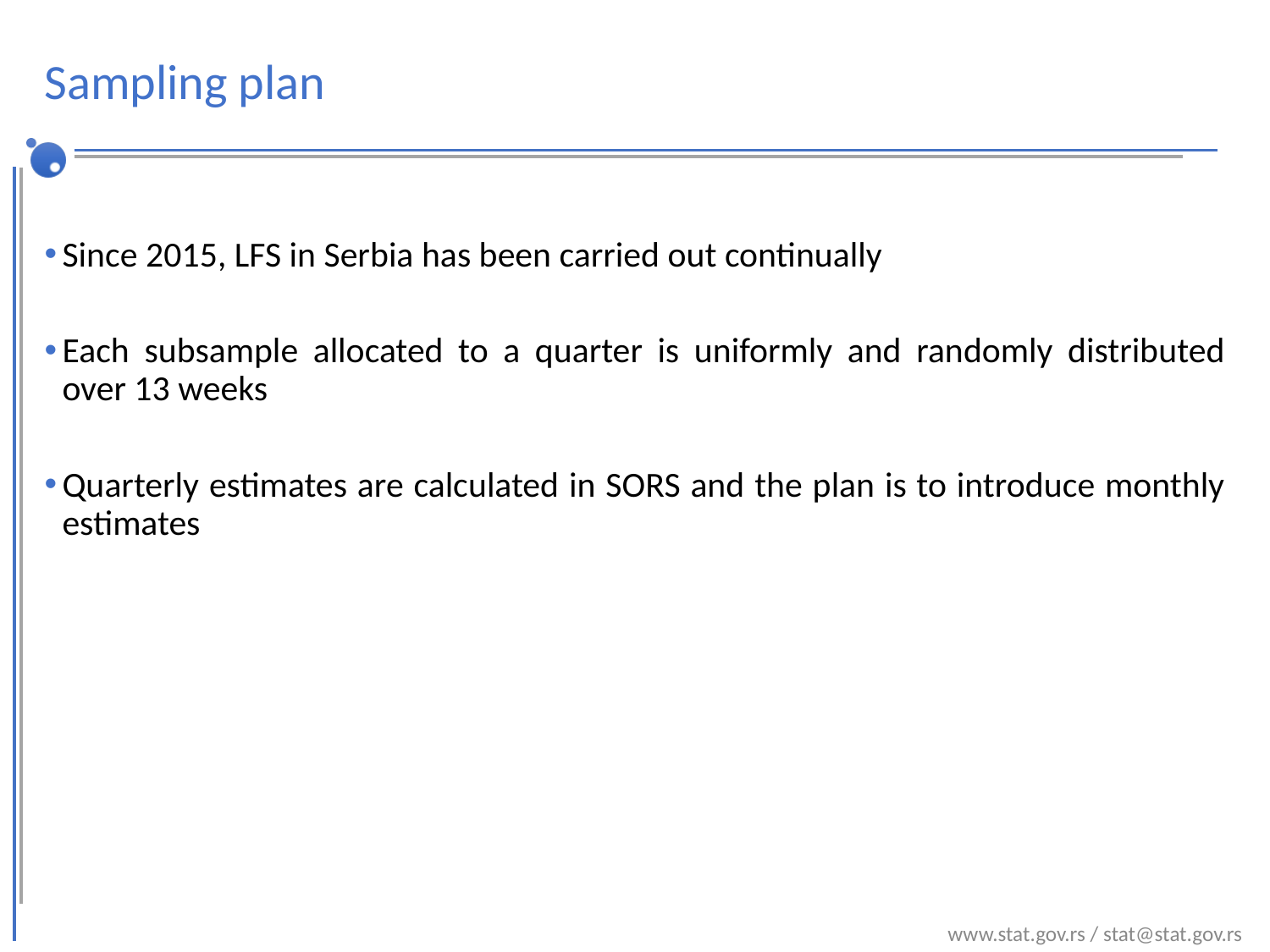

# Sampling plan

Since 2015, LFS in Serbia has been carried out continually

Each subsample allocated to a quarter is uniformly and randomly distributed over 13 weeks

Quarterly estimates are calculated in SORS and the plan is to introduce monthly estimates